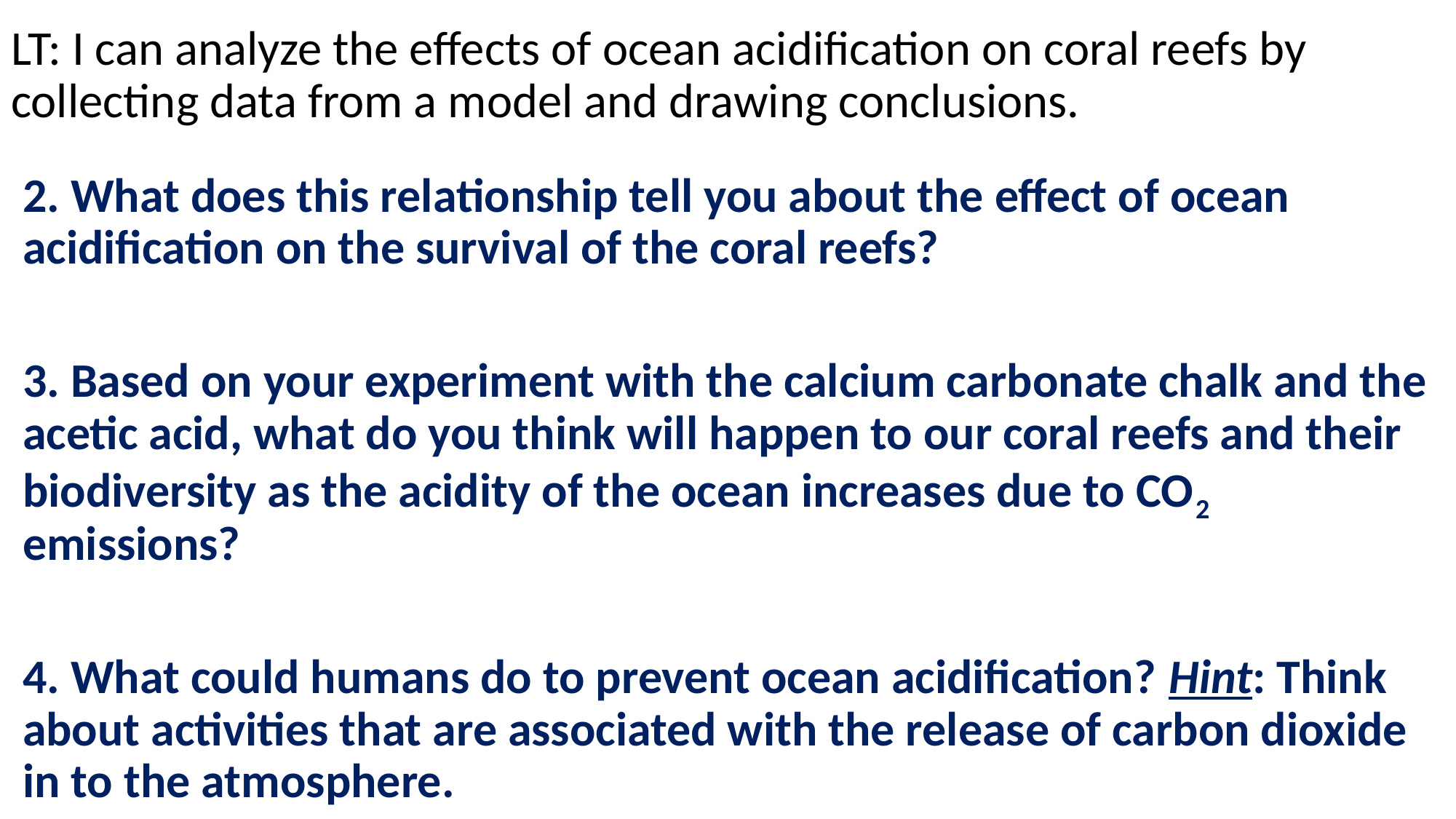

# LT: I can analyze the effects of ocean acidification on coral reefs by collecting data from a model and drawing conclusions.
2. What does this relationship tell you about the effect of ocean acidification on the survival of the coral reefs?

3. Based on your experiment with the calcium carbonate chalk and the acetic acid, what do you think will happen to our coral reefs and their biodiversity as the acidity of the ocean increases due to CO2 emissions?

4. What could humans do to prevent ocean acidification? Hint: Think about activities that are associated with the release of carbon dioxide in to the atmosphere.